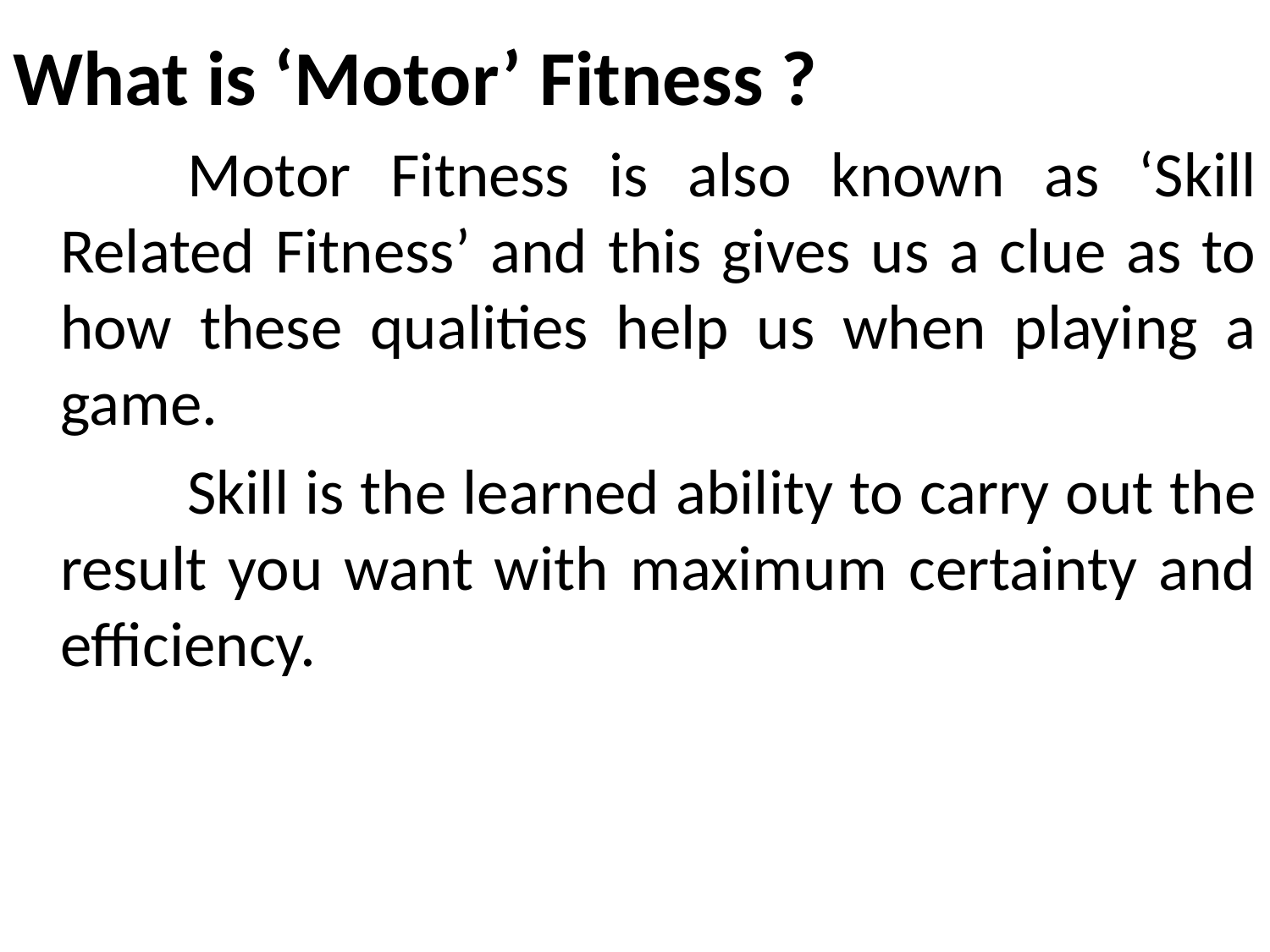

What is ‘Motor’ Fitness ?
		Motor Fitness is also known as ‘Skill Related Fitness’ and this gives us a clue as to how these qualities help us when playing a game.
		Skill is the learned ability to carry out the result you want with maximum certainty and efficiency.